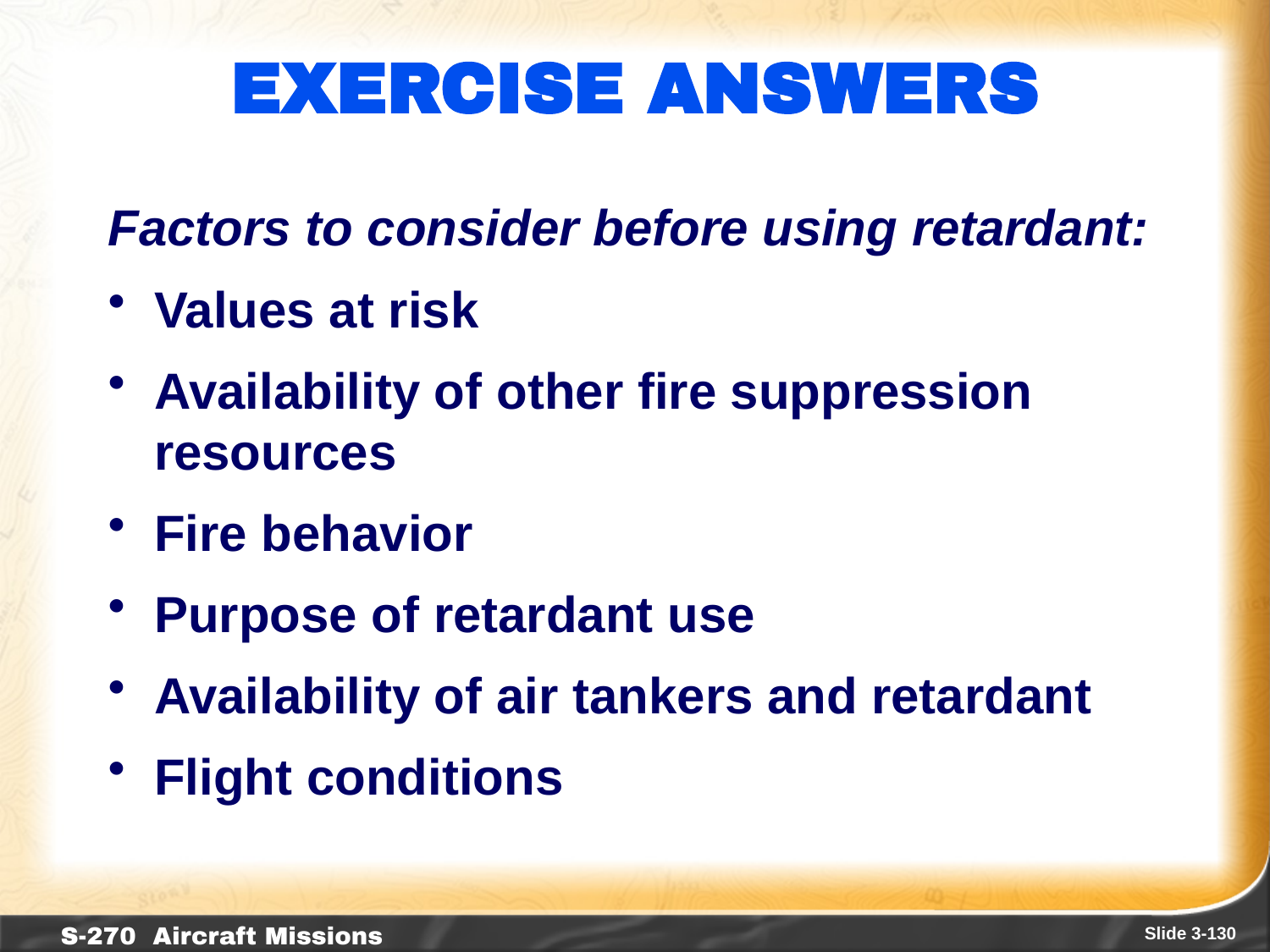

# Exercise Answers
Factors to consider before using retardant:
Values at risk
Availability of other fire suppression resources
Fire behavior
Purpose of retardant use
Availability of air tankers and retardant
Flight conditions
S-270  Aircraft Missions